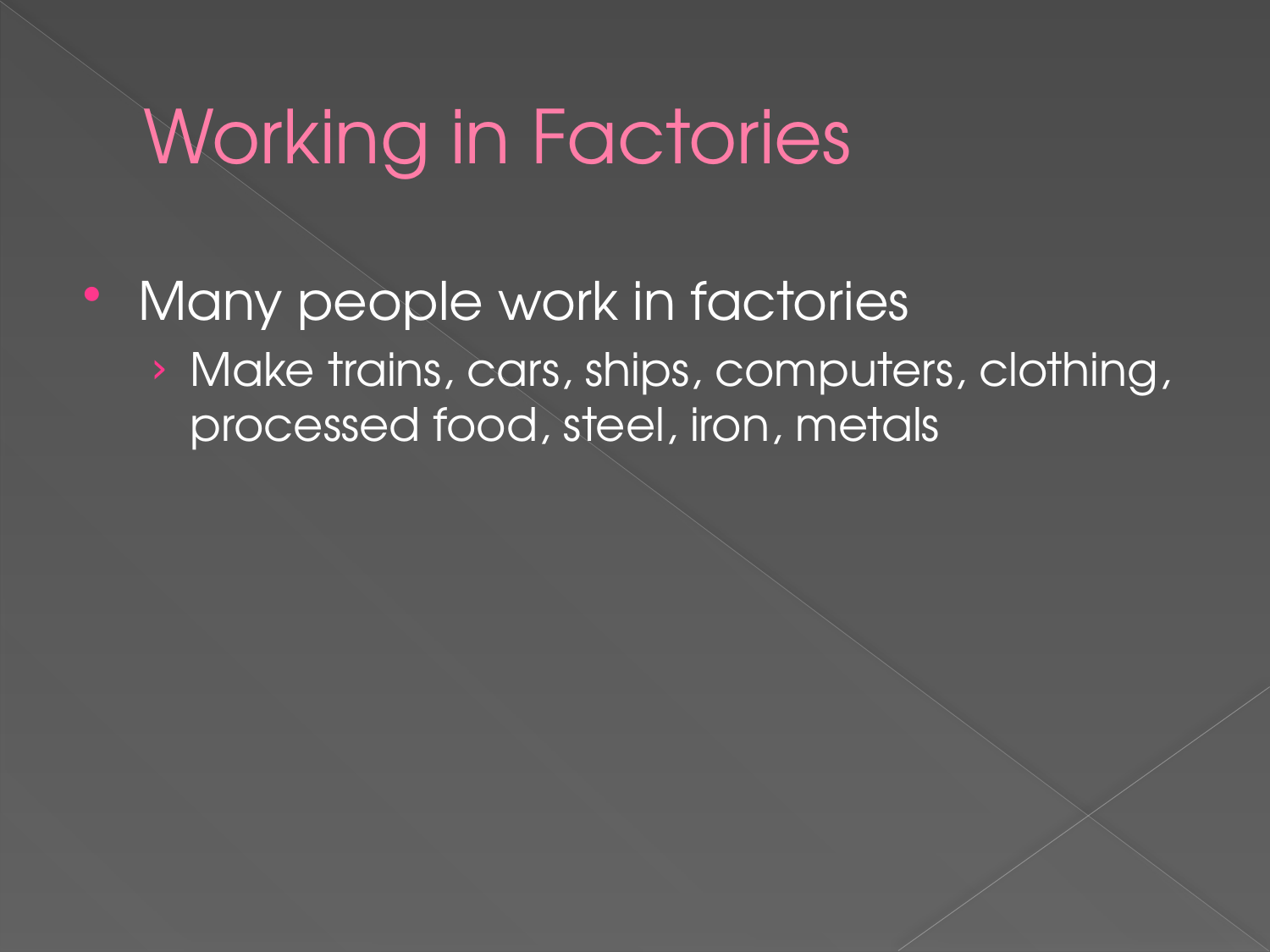

# Working in Factories
Many people work in factories
Make trains, cars, ships, computers, clothing, processed food, steel, iron, metals